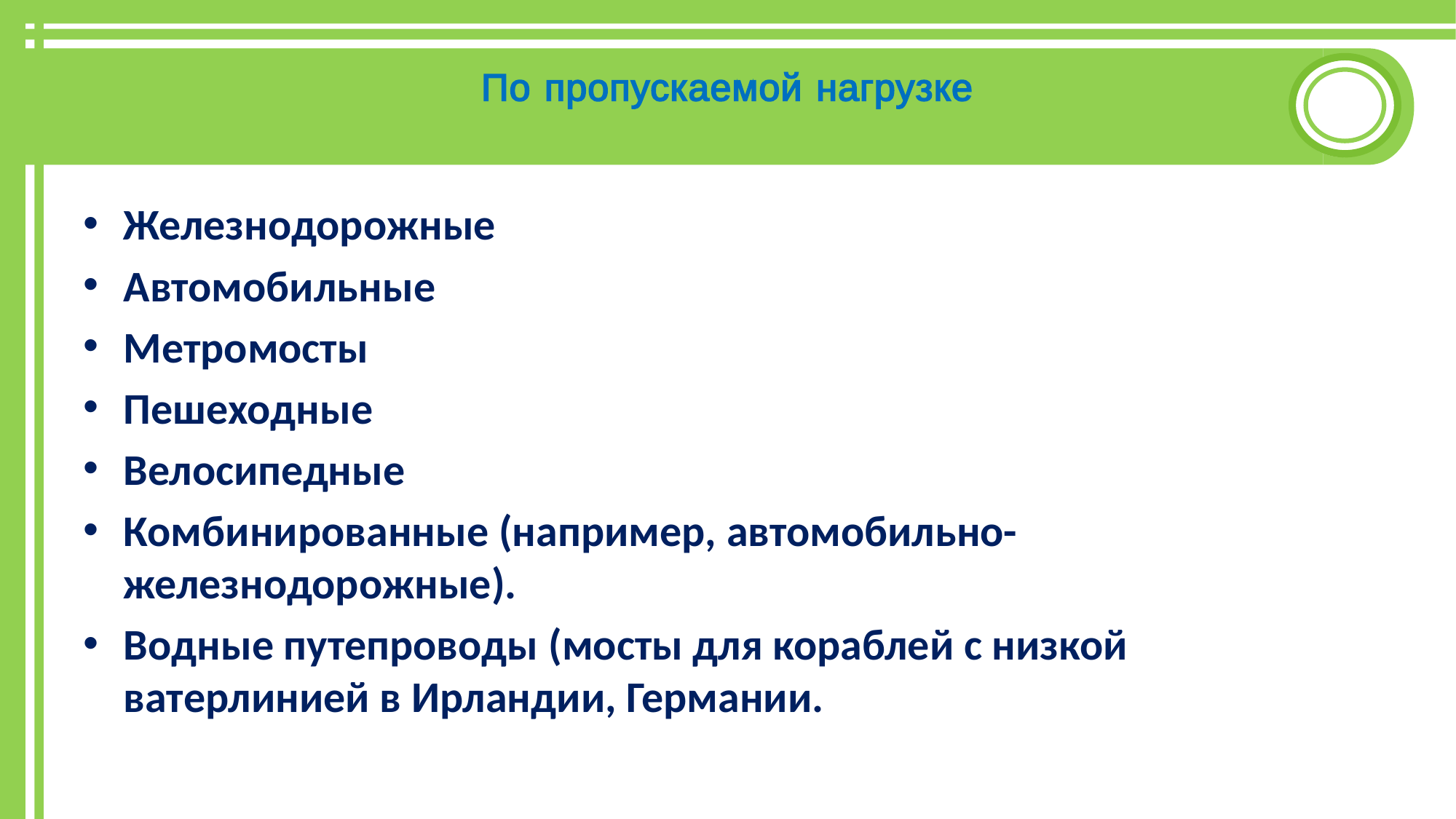

# По пропускаемой нагрузке
Железнодорожные
Автомобильные
Метромосты
Пешеходные
Велосипедные
Комбинированные (например, автомобильно-железнодорожные).
Водные путепроводы (мосты для кораблей с низкой ватерлинией в Ирландии, Германии.